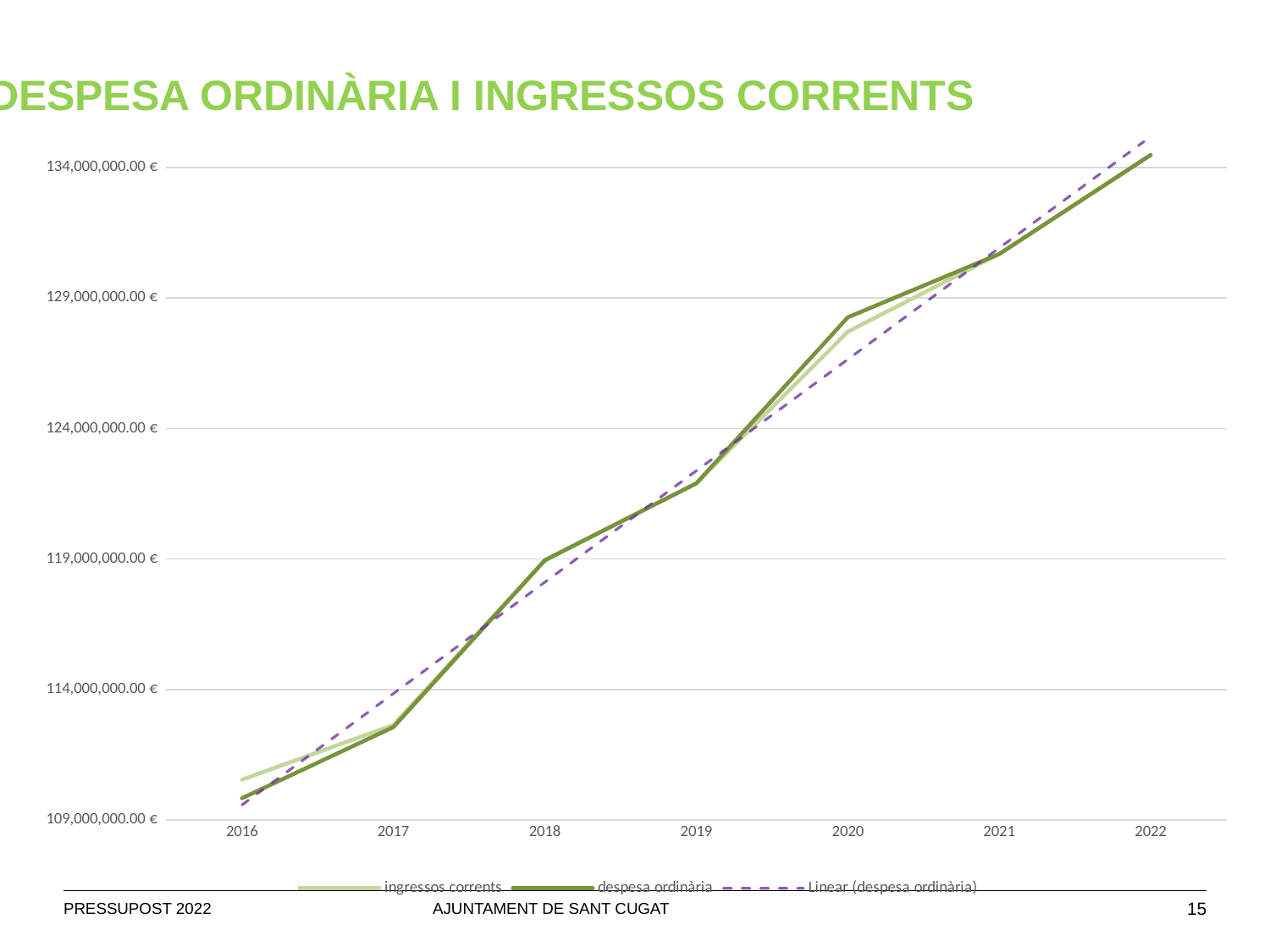

DESPESA ORDINÀRIA I INGRESSOS CORRENTS

### Chart

| Category | ingressos corrents | despesa ordinària |
|---|---|---|
| 2016 | 110545450.42999999 | 109834340.52 |
| 2017 | 112638780.59 | 112561003.62 |
| 2018 | 118966829.05 | 118949640.05000001 |
| 2019 | 121907949.48 | 121898996.5 |
| 2020 | 127712788.40000002 | 128262788.39999986 |
| 2021 | 130690264.6 | 130688243.60000002 |
| 2022 | 134483921.96999997 | 134483921.97 |
PRESSUPOST 2022                                                  AJUNTAMENT DE SANT CUGAT
15